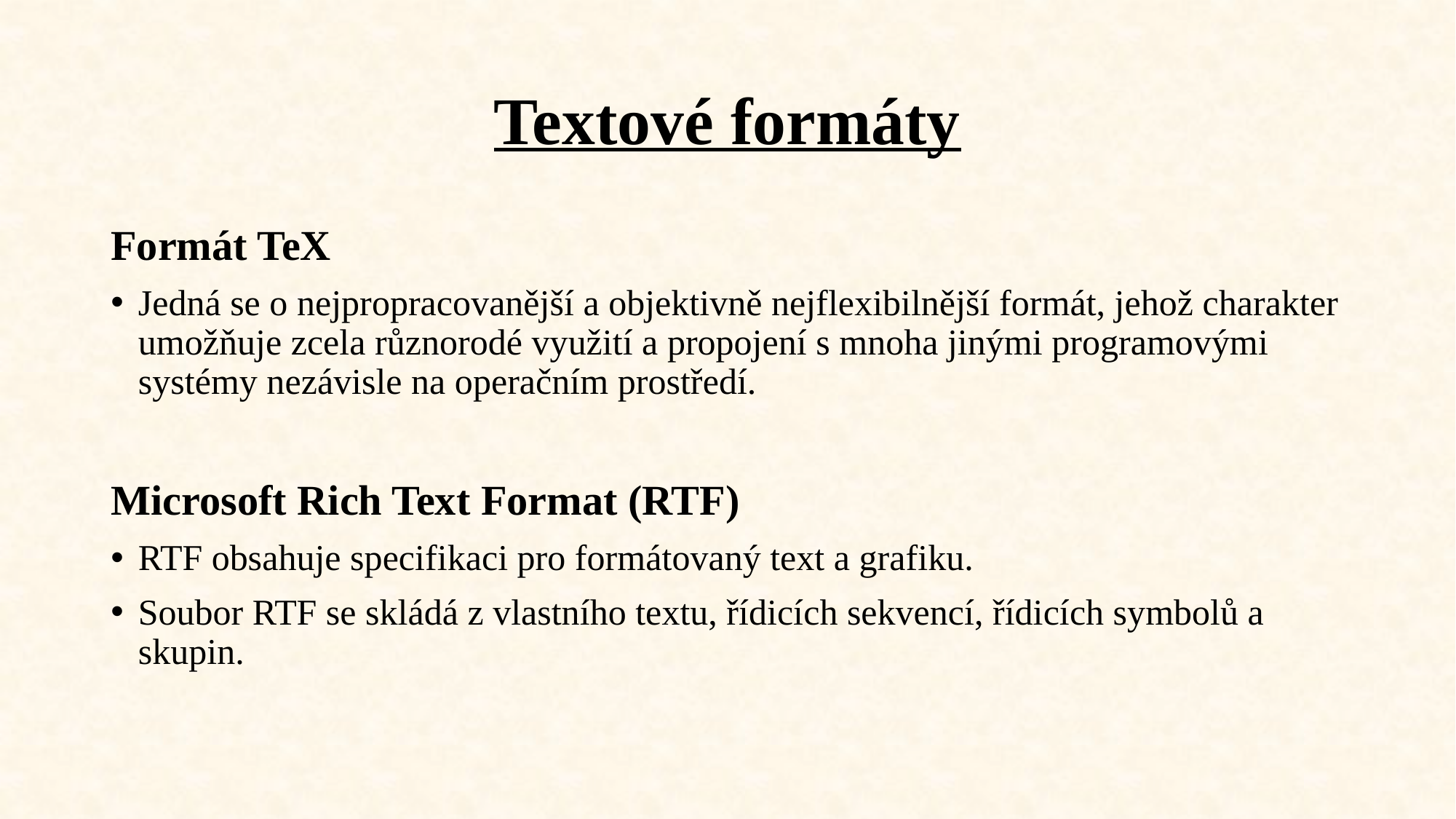

# Textové formáty
Formát TeX
Jedná se o nejpropracovanější a objektivně nejflexibilnější formát, jehož charakter umožňuje zcela různorodé využití a propojení s mnoha jinými programovými systémy nezávisle na operačním prostředí.

Microsoft Rich Text Format (RTF)
RTF obsahuje specifikaci pro formátovaný text a grafiku.
Soubor RTF se skládá z vlastního textu, řídicích sekvencí, řídicích symbolů a skupin.